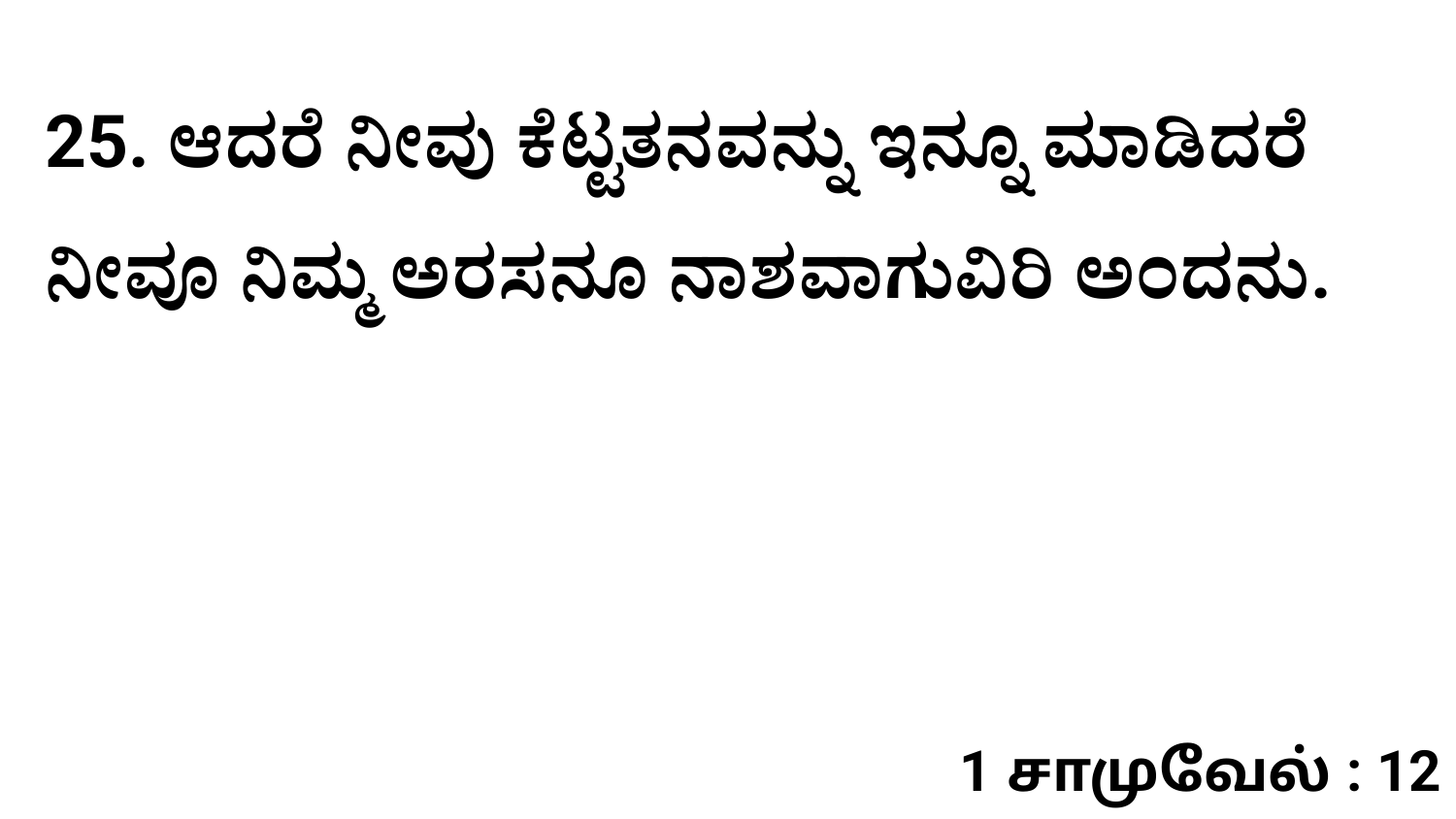

25. ಆದರೆ ನೀವು ಕೆಟ್ಟತನವನ್ನು ಇನ್ನೂ ಮಾಡಿದರೆ ನೀವೂ ನಿಮ್ಮ ಅರಸನೂ ನಾಶವಾಗುವಿರಿ ಅಂದನು.
1 சாமுவேல் : 12